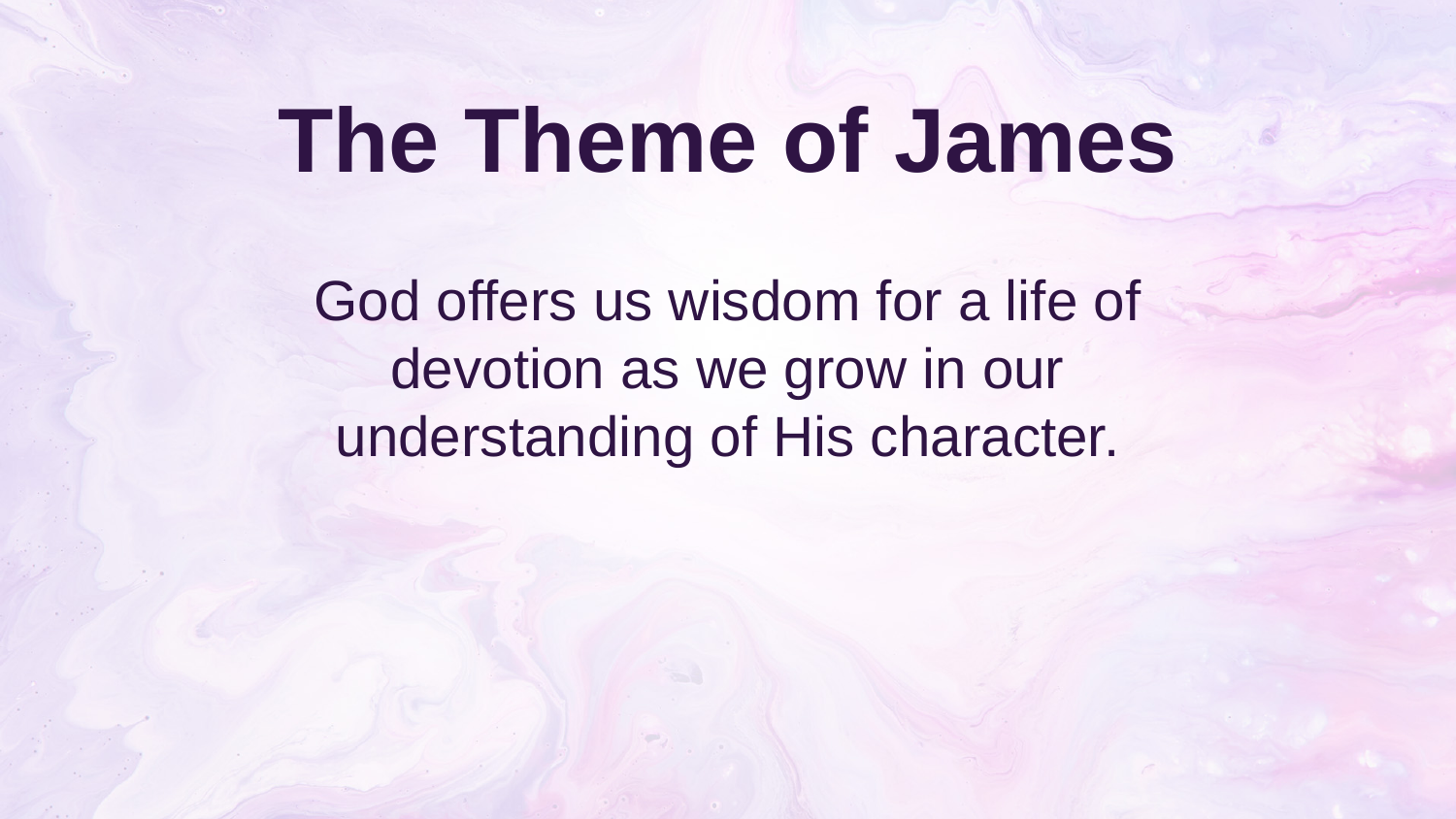

# The Theme of James
God offers us wisdom for a life of devotion as we grow in our understanding of His character.